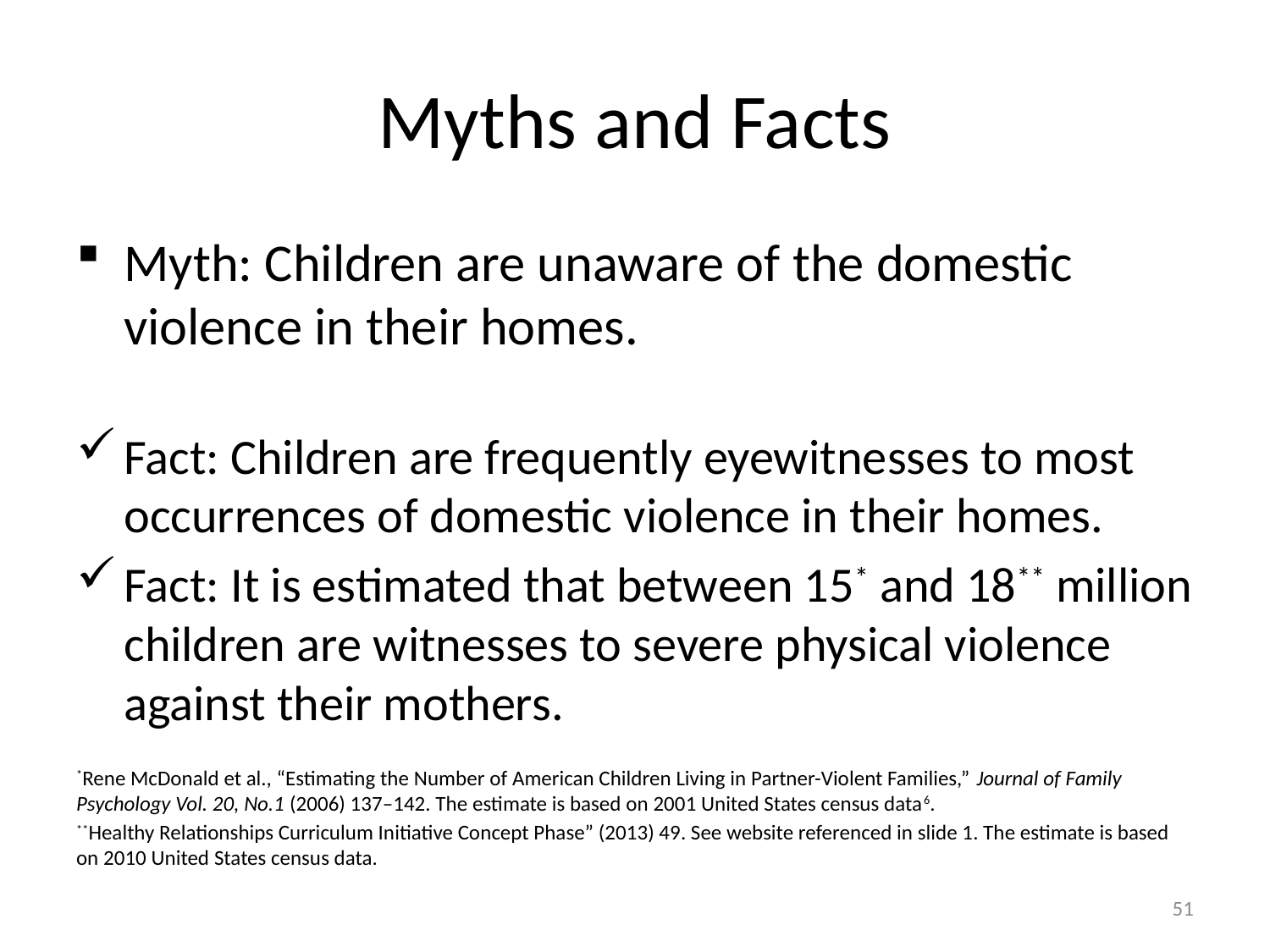

# Myths and Facts
Myth: Children are unaware of the domestic violence in their homes.

Fact: Children are frequently eyewitnesses to most occurrences of domestic violence in their homes.
Fact: It is estimated that between 15* and 18** million children are witnesses to severe physical violence against their mothers.

*Rene McDonald et al., “Estimating the Number of American Children Living in Partner-Violent Families,” Journal of Family Psychology Vol. 20, No.1 (2006) 137–142. The estimate is based on 2001 United States census data6.
**Healthy Relationships Curriculum Initiative Concept Phase” (2013) 49. See website referenced in slide 1. The estimate is based on 2010 United States census data.

51